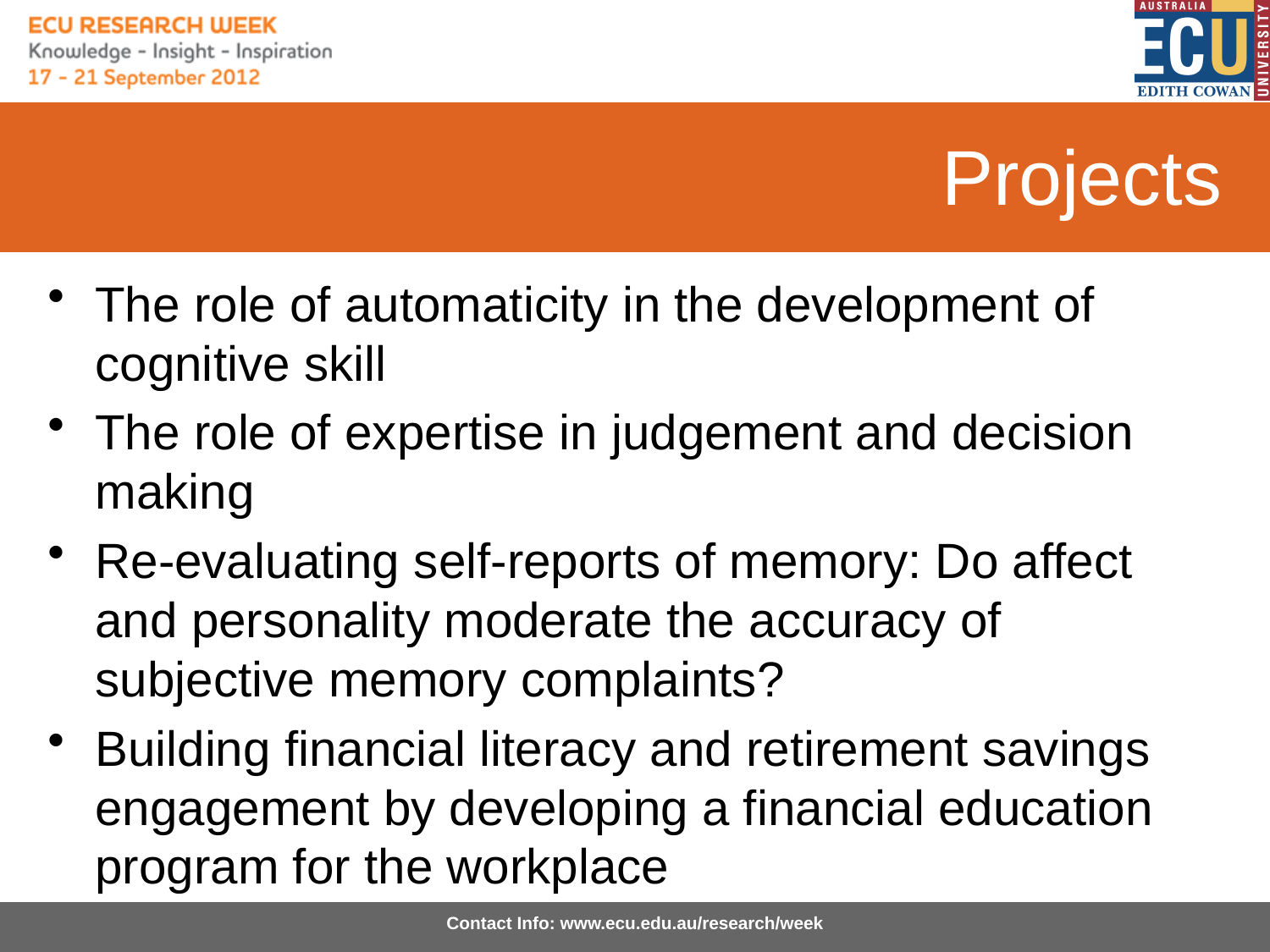

# Projects
The role of automaticity in the development of cognitive skill
The role of expertise in judgement and decision making
Re-evaluating self-reports of memory: Do affect and personality moderate the accuracy of subjective memory complaints?
Building financial literacy and retirement savings engagement by developing a financial education program for the workplace